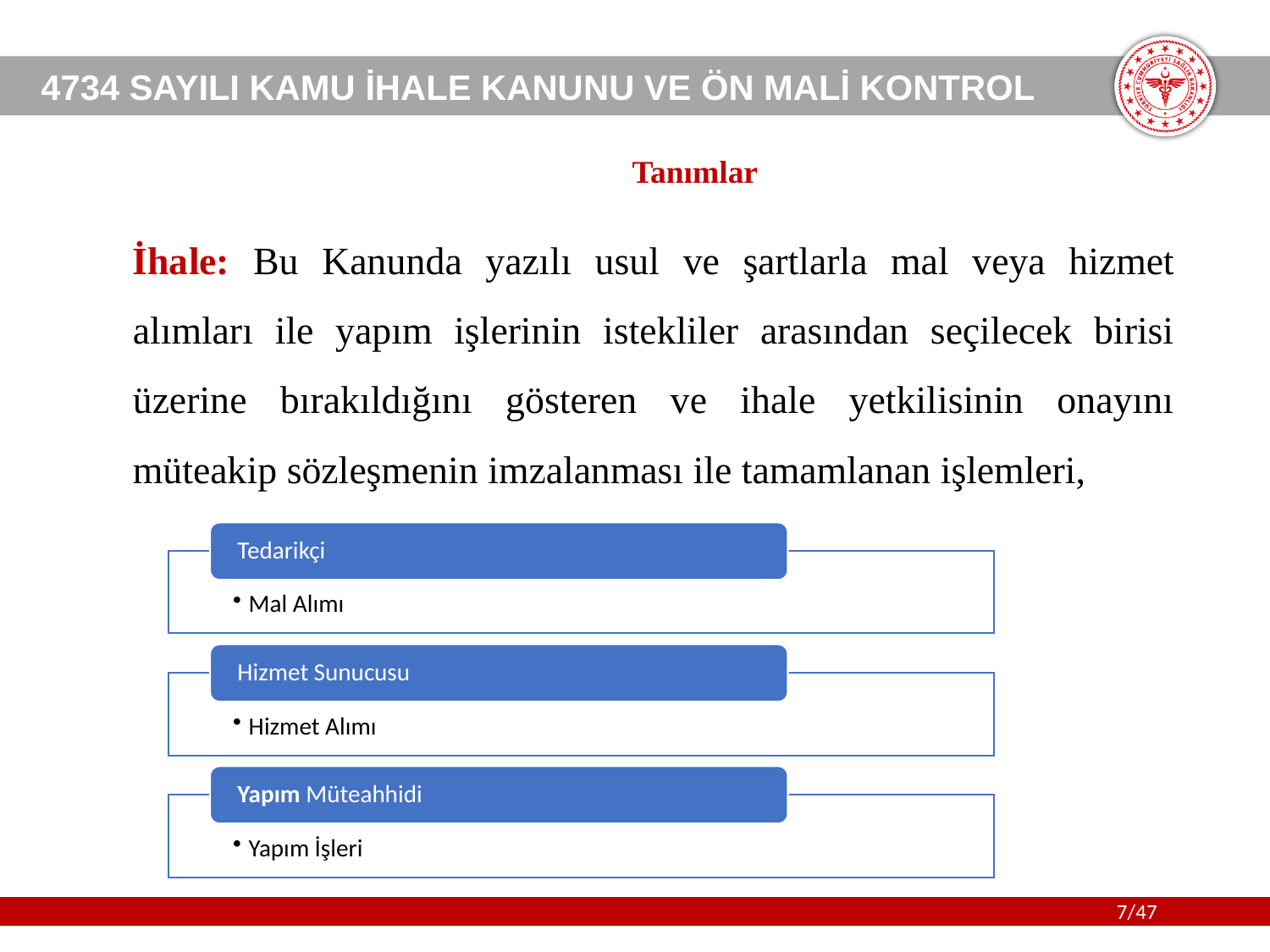

Tanımlar
İhale: Bu Kanunda yazılı usul ve şartlarla mal veya hizmet alımları ile yapım işlerinin istekliler arasından seçilecek birisi üzerine bırakıldığını gösteren ve ihale yetkilisinin onayını müteakip sözleşmenin imzalanması ile tamamlanan işlemleri,
Mal Alımı
Tedarikçi
Hizmet Alımı
Hizmet Sunucusu
Yapım İşleri
Yapım Müteahhidi